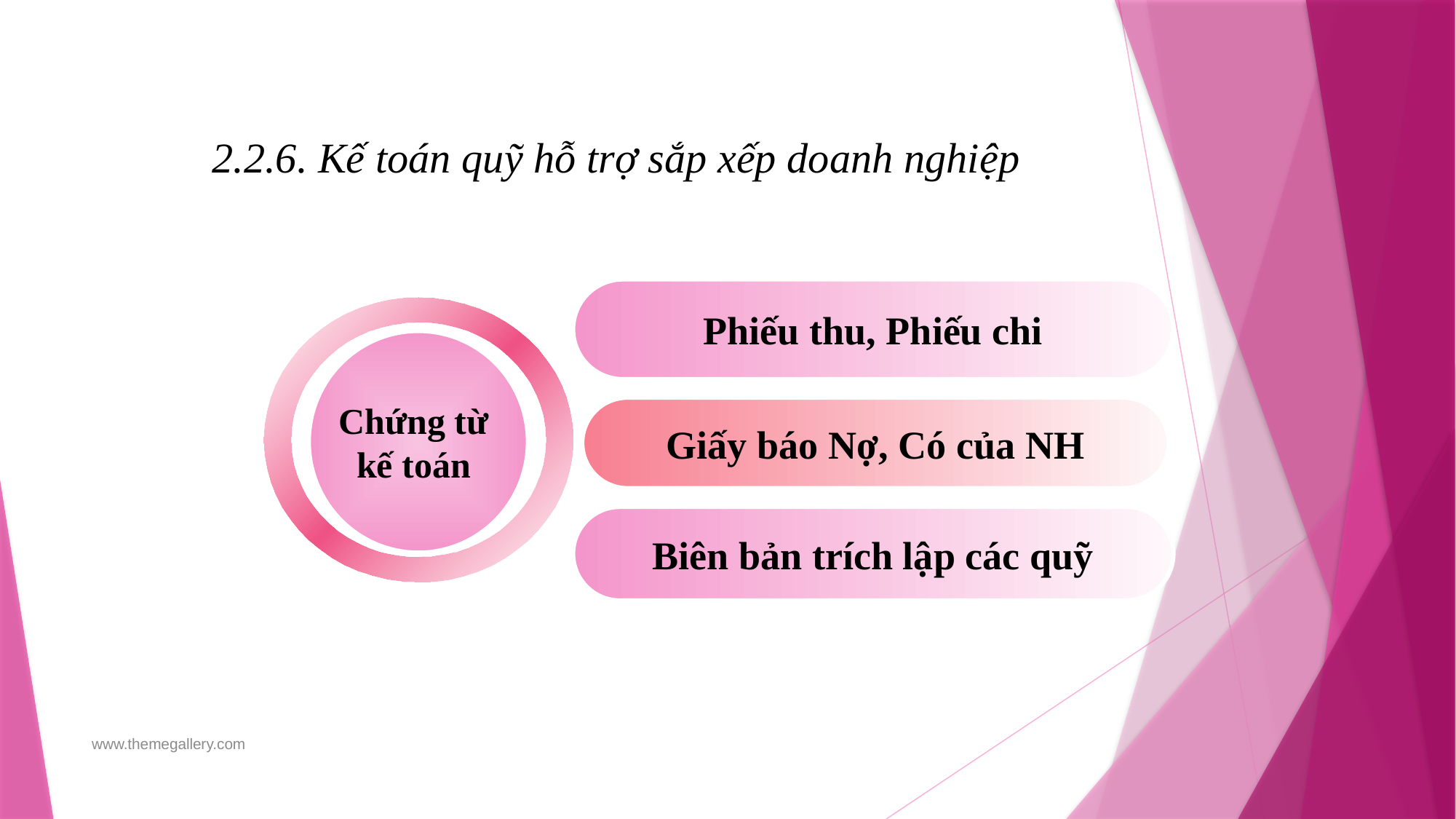

2.2.6. Kế toán quỹ hỗ trợ sắp xếp doanh nghiệp
Phiếu thu, Phiếu chi

Chứng từ
kế toán
Giấy báo Nợ, Có của NH
Biên bản trích lập các quỹ
www.themegallery.com